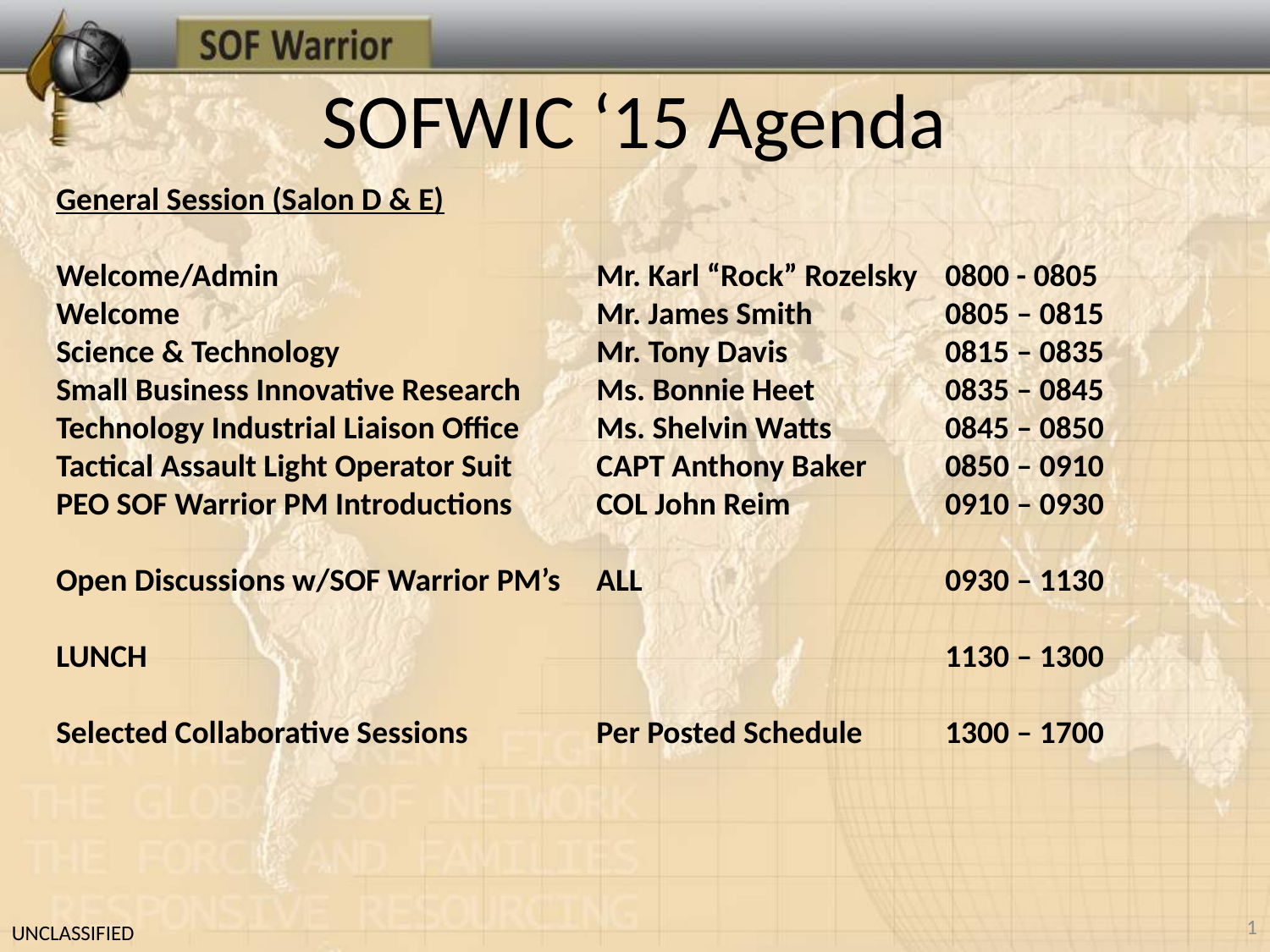

# SOFWIC ‘15 Agenda
General Session (Salon D & E)

Welcome/Admin	Mr. Karl “Rock” Rozelsky	0800 - 0805
Welcome	Mr. James Smith	0805 – 0815
Science & Technology	Mr. Tony Davis	0815 – 0835
Small Business Innovative Research	Ms. Bonnie Heet	0835 – 0845
Technology Industrial Liaison Office	Ms. Shelvin Watts	0845 – 0850
Tactical Assault Light Operator Suit	CAPT Anthony Baker	0850 – 0910
PEO SOF Warrior PM Introductions	COL John Reim	0910 – 0930

Open Discussions w/SOF Warrior PM’s	ALL	0930 – 1130

LUNCH		1130 – 1300

Selected Collaborative Sessions	Per Posted Schedule	1300 – 1700
1